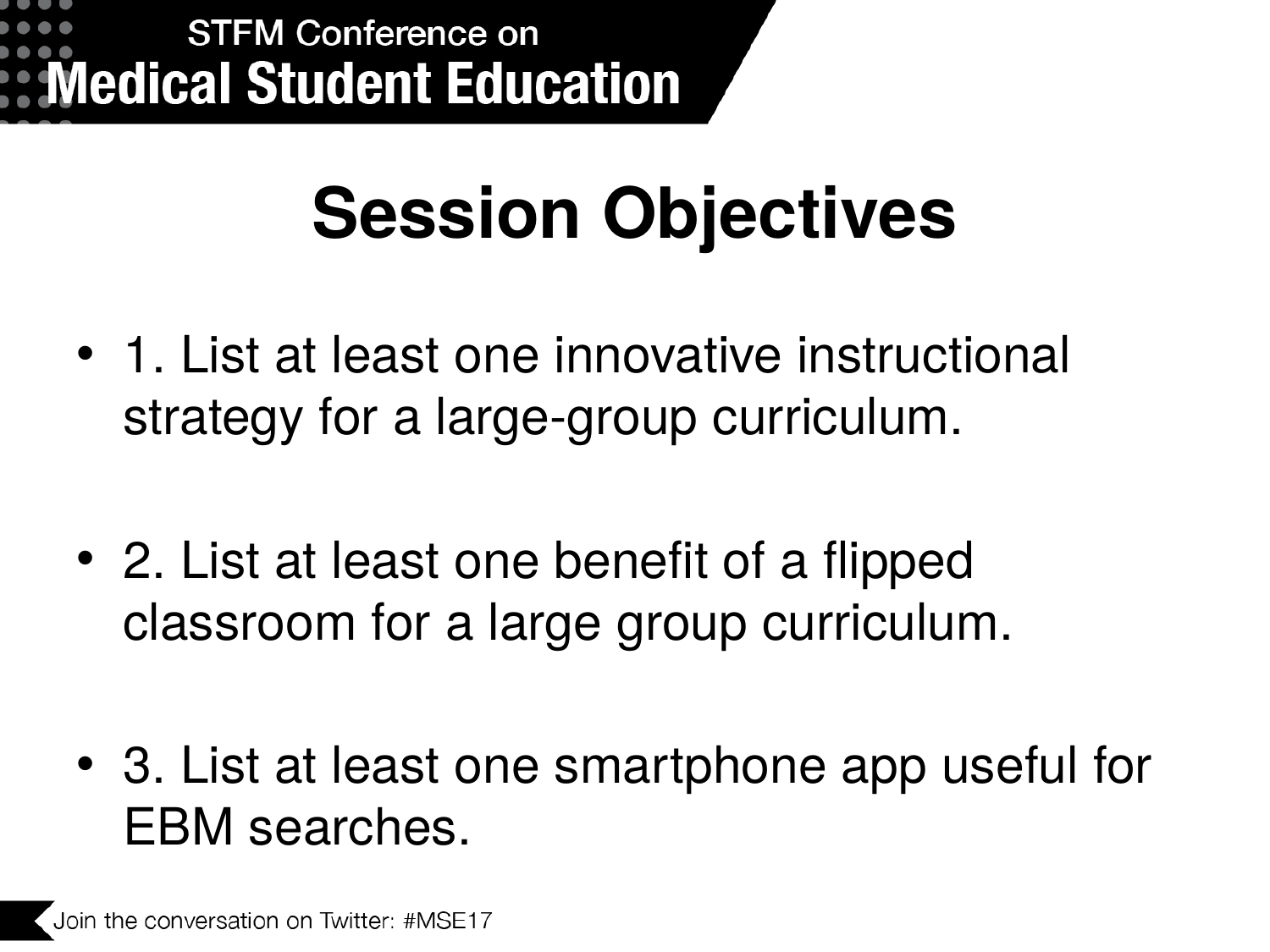

# Session Objectives
1. List at least one innovative instructional strategy for a large-group curriculum.

2. List at least one benefit of a flipped classroom for a large group curriculum.

3. List at least one smartphone app useful for EBM searches.